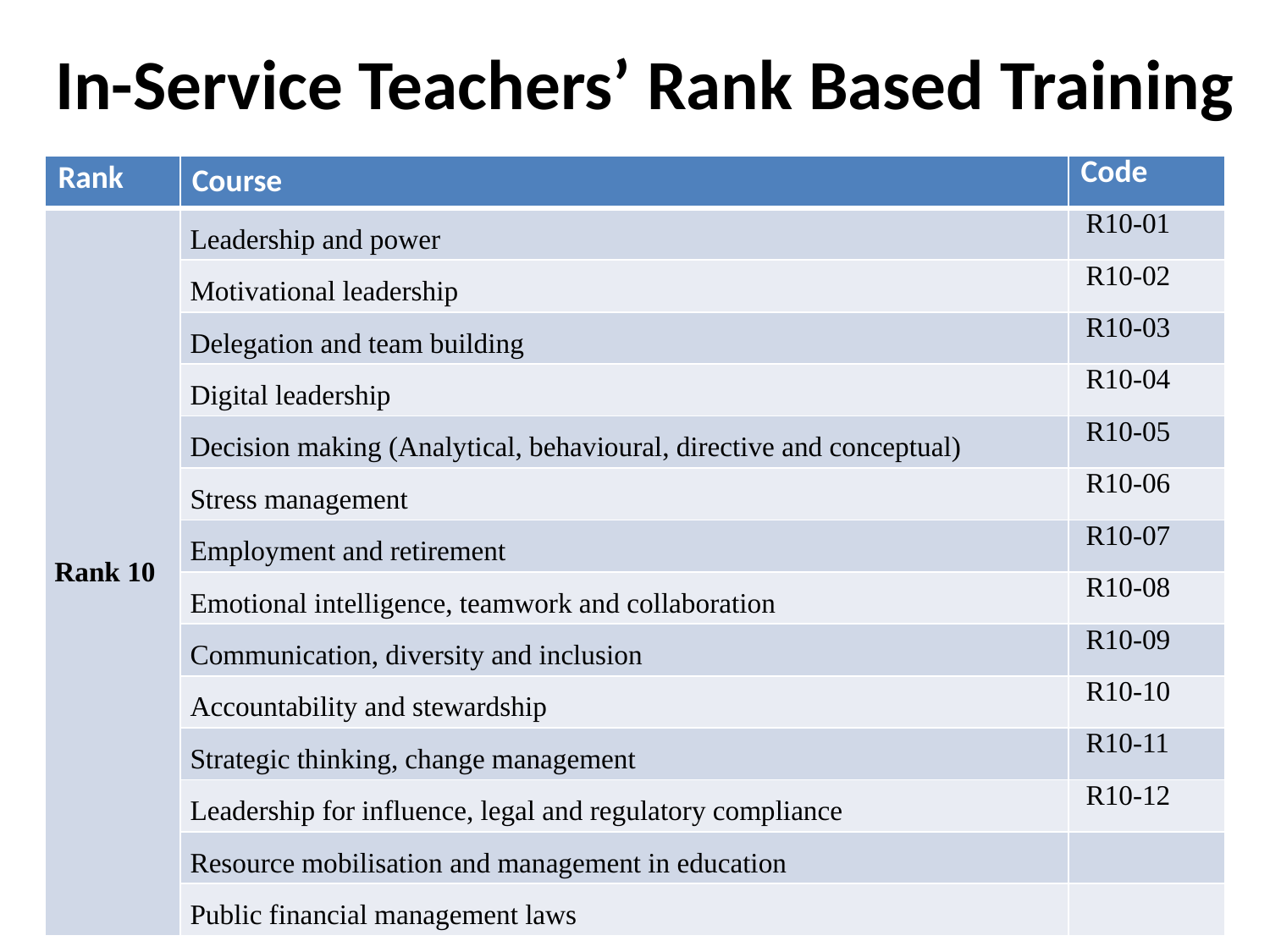

# In-Service Teachers’ Rank Based Training
| Rank | Course | Code |
| --- | --- | --- |
| Rank 10 | Leadership and power | R10-01 |
|  | Motivational leadership | R10-02 |
|  | Delegation and team building | R10-03 |
|  | Digital leadership | R10-04 |
|  | Decision making (Analytical, behavioural, directive and conceptual) | R10-05 |
|  | Stress management | R10-06 |
|  | Employment and retirement | R10-07 |
|  | Emotional intelligence, teamwork and collaboration | R10-08 |
|  | Communication, diversity and inclusion | R10-09 |
|  | Accountability and stewardship | R10-10 |
|  | Strategic thinking, change management | R10-11 |
|  | Leadership for influence, legal and regulatory compliance | R10-12 |
|  | Resource mobilisation and management in education |  |
|  | Public financial management laws |  |